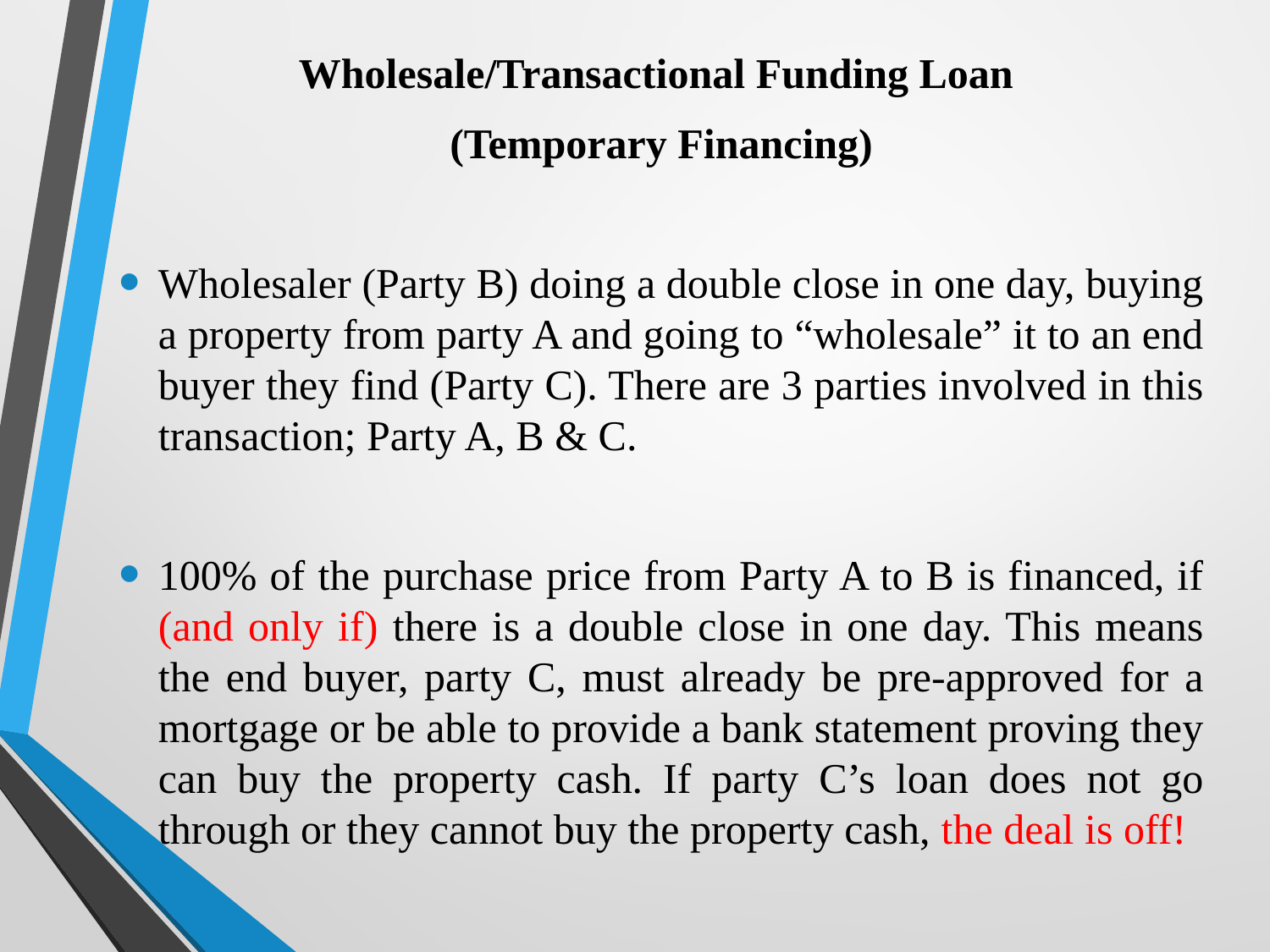

Wholesale/Transactional Funding Loan
(Temporary Financing)

Wholesaler (Party B) doing a double close in one day, buying a property from party A and going to “wholesale” it to an end buyer they find (Party C). There are 3 parties involved in this transaction; Party A, B & C.

100% of the purchase price from Party A to B is financed, if (and only if) there is a double close in one day. This means the end buyer, party C, must already be pre-approved for a mortgage or be able to provide a bank statement proving they can buy the property cash. If party C’s loan does not go through or they cannot buy the property cash, the deal is off!